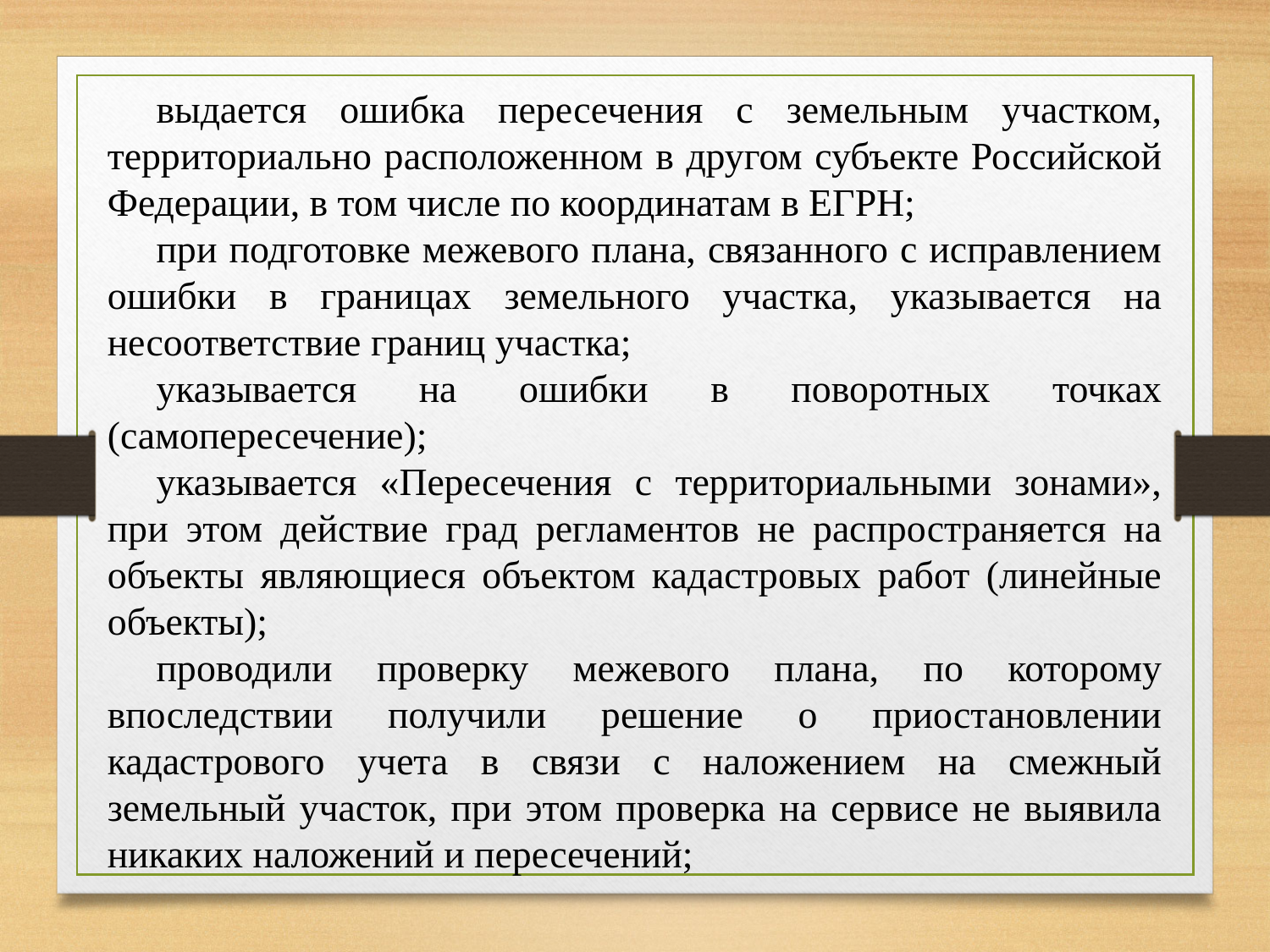

выдается ошибка пересечения с земельным участком, территориально расположенном в другом субъекте Российской Федерации, в том числе по координатам в ЕГРН;
при подготовке межевого плана, связанного с исправлением ошибки в границах земельного участка, указывается на несоответствие границ участка;
указывается на ошибки в поворотных точках (самопересечение);
указывается «Пересечения с территориальными зонами», при этом действие град регламентов не распространяется на объекты являющиеся объектом кадастровых работ (линейные объекты);
проводили проверку межевого плана, по которому впоследствии получили решение о приостановлении кадастрового учета в связи с наложением на смежный земельный участок, при этом проверка на сервисе не выявила никаких наложений и пересечений;